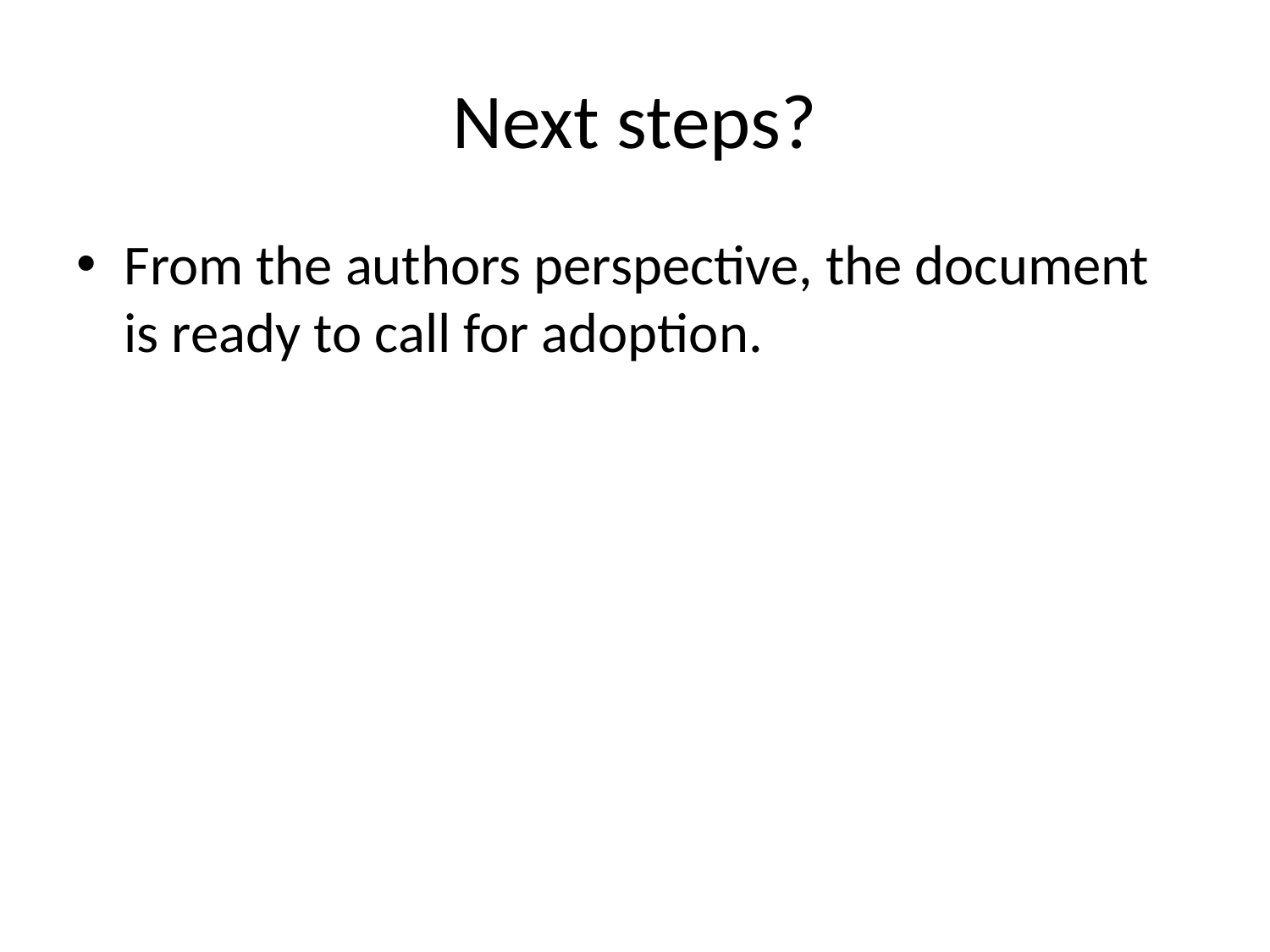

# Next steps?
From the authors perspective, the document is ready to call for adoption.